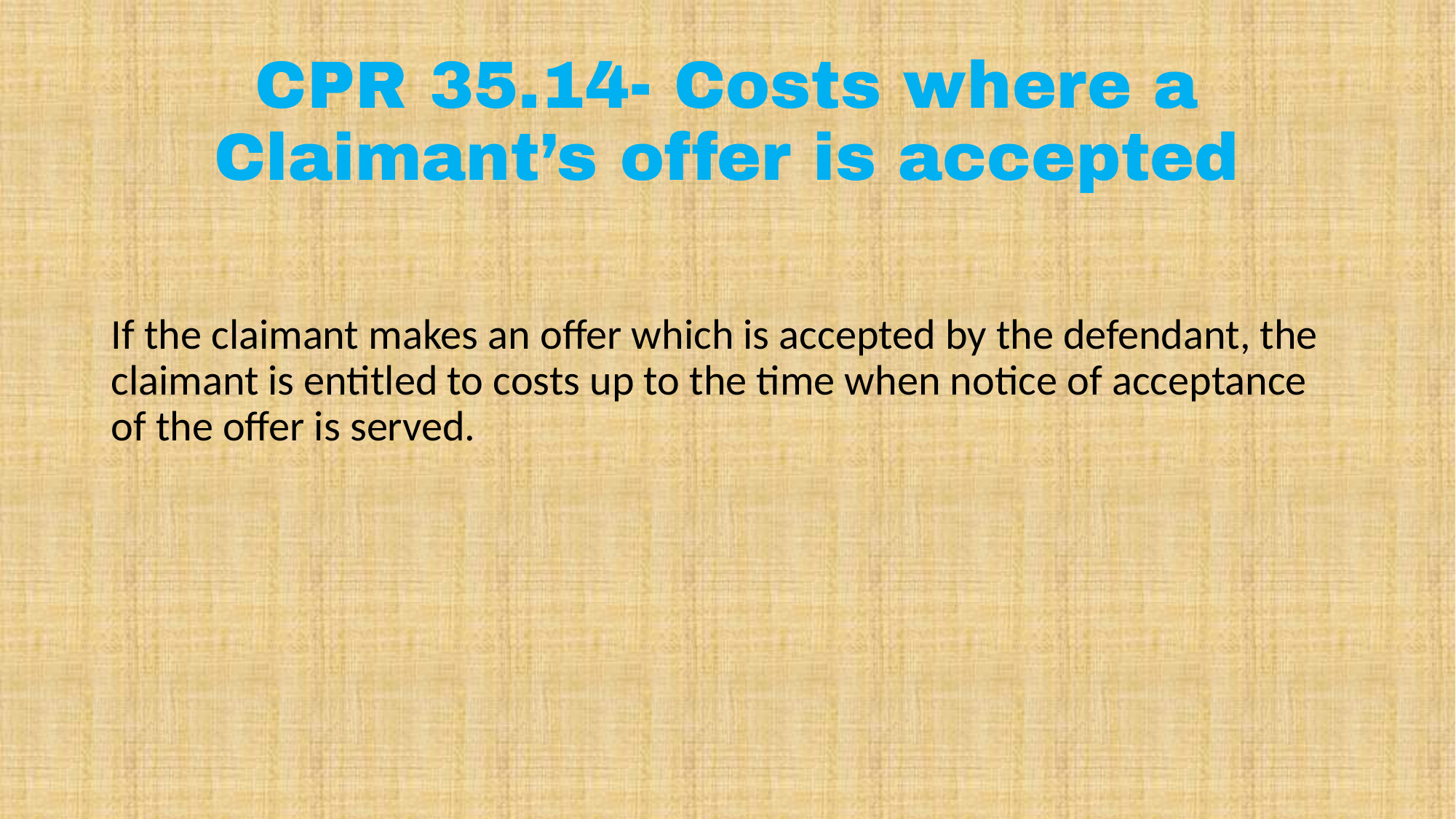

# CPR 35.14- Costs where a Claimant’s offer is accepted

If the claimant makes an offer which is accepted by the defendant, the claimant is entitled to costs up to the time when notice of acceptance of the offer is served.